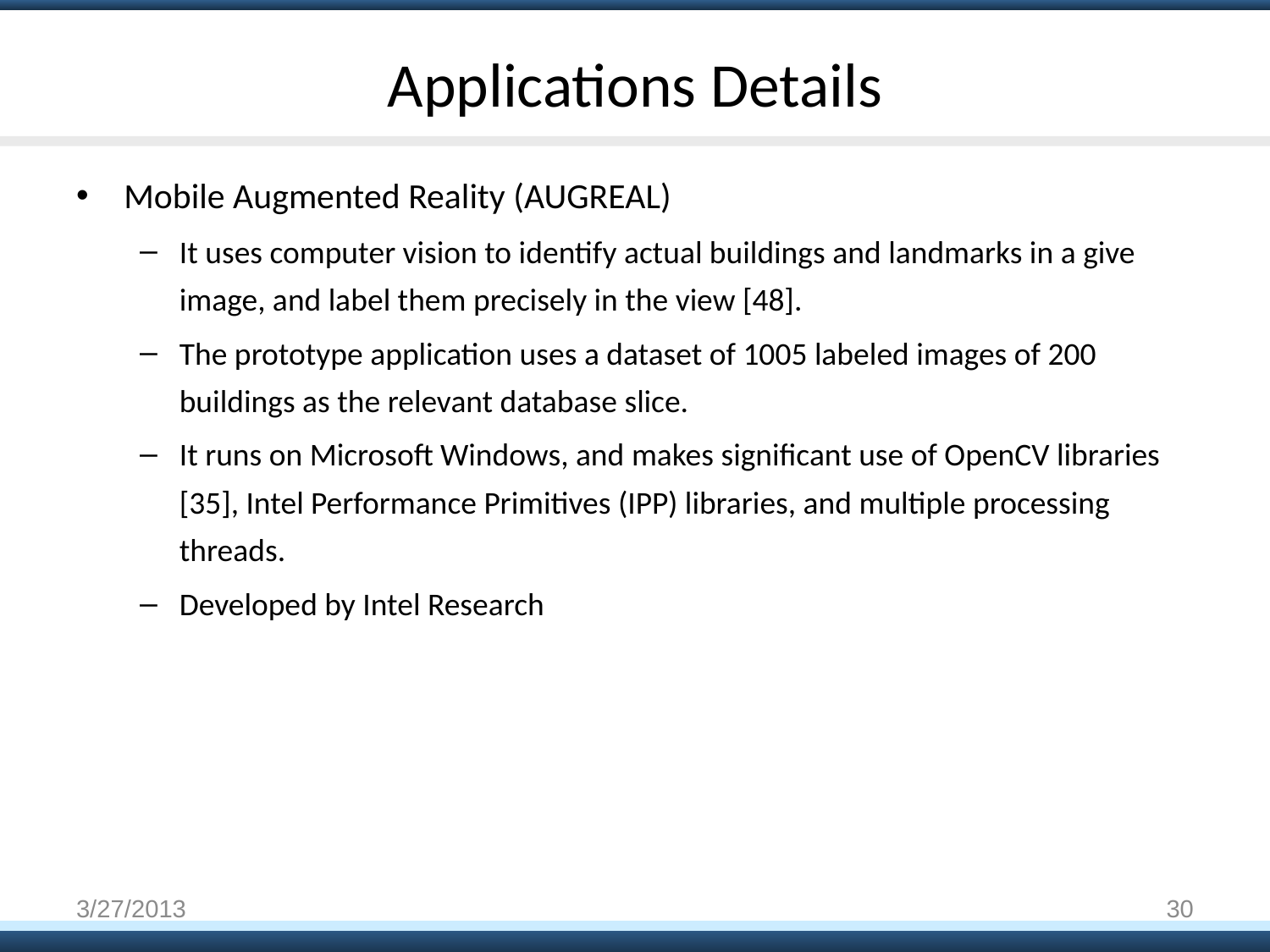

# Applications Details
Mobile Augmented Reality (AUGREAL)
It uses computer vision to identify actual buildings and landmarks in a give image, and label them precisely in the view [48].
The prototype application uses a dataset of 1005 labeled images of 200 buildings as the relevant database slice.
It runs on Microsoft Windows, and makes significant use of OpenCV libraries [35], Intel Performance Primitives (IPP) libraries, and multiple processing threads.
Developed by Intel Research
3/27/2013
30